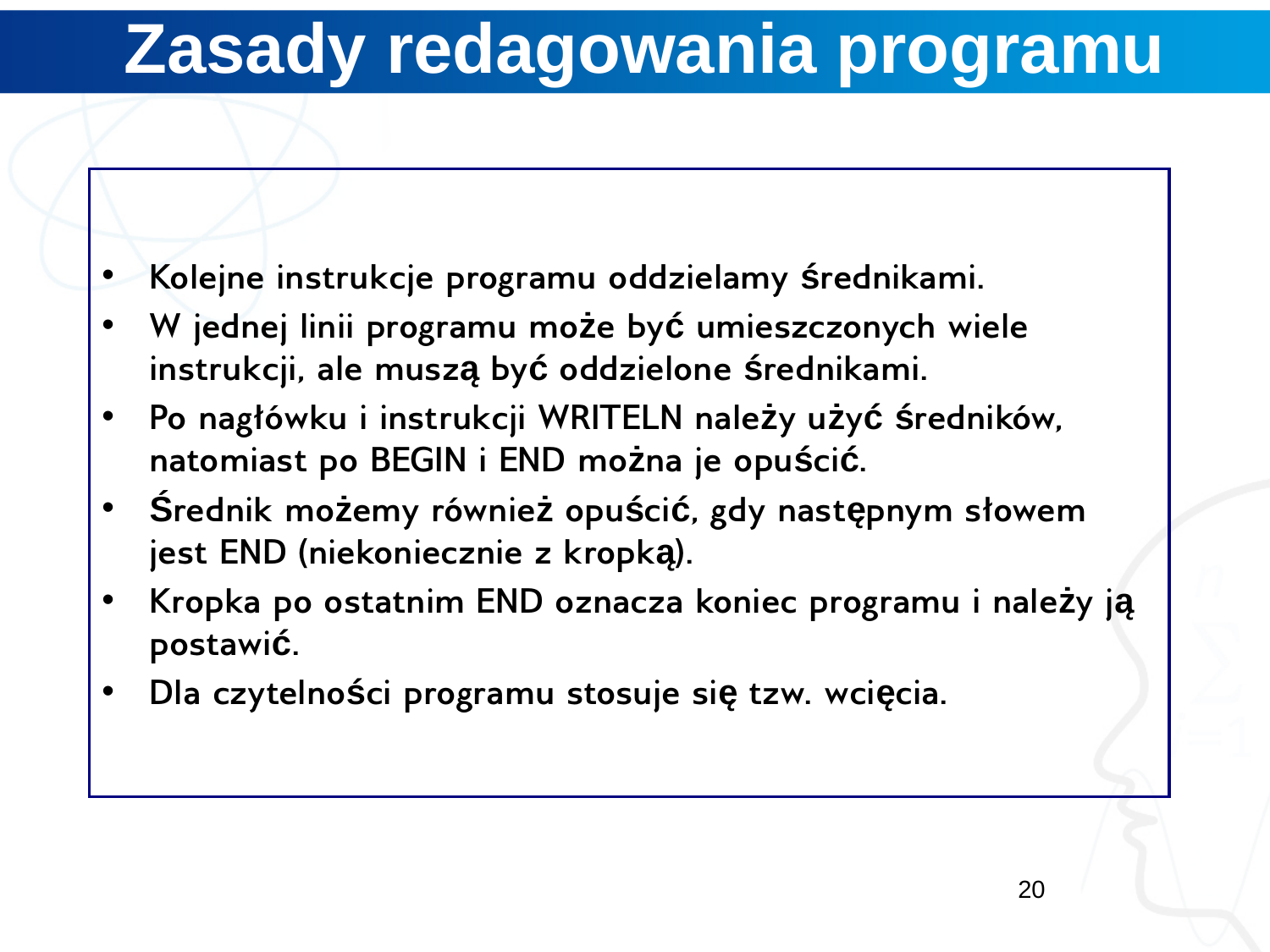

# Zasady redagowania programu
Kolejne instrukcje programu oddzielamy średnikami.
W jednej linii programu może być umieszczonych wiele instrukcji, ale muszą być oddzielone średnikami.
Po nagłówku i instrukcji WRITELN należy użyć średników, natomiast po BEGIN i END można je opuścić.
Średnik możemy również opuścić, gdy następnym słowem jest END (niekoniecznie z kropką).
Kropka po ostatnim END oznacza koniec programu i należy ją postawić.
Dla czytelności programu stosuje się tzw. wcięcia.
20